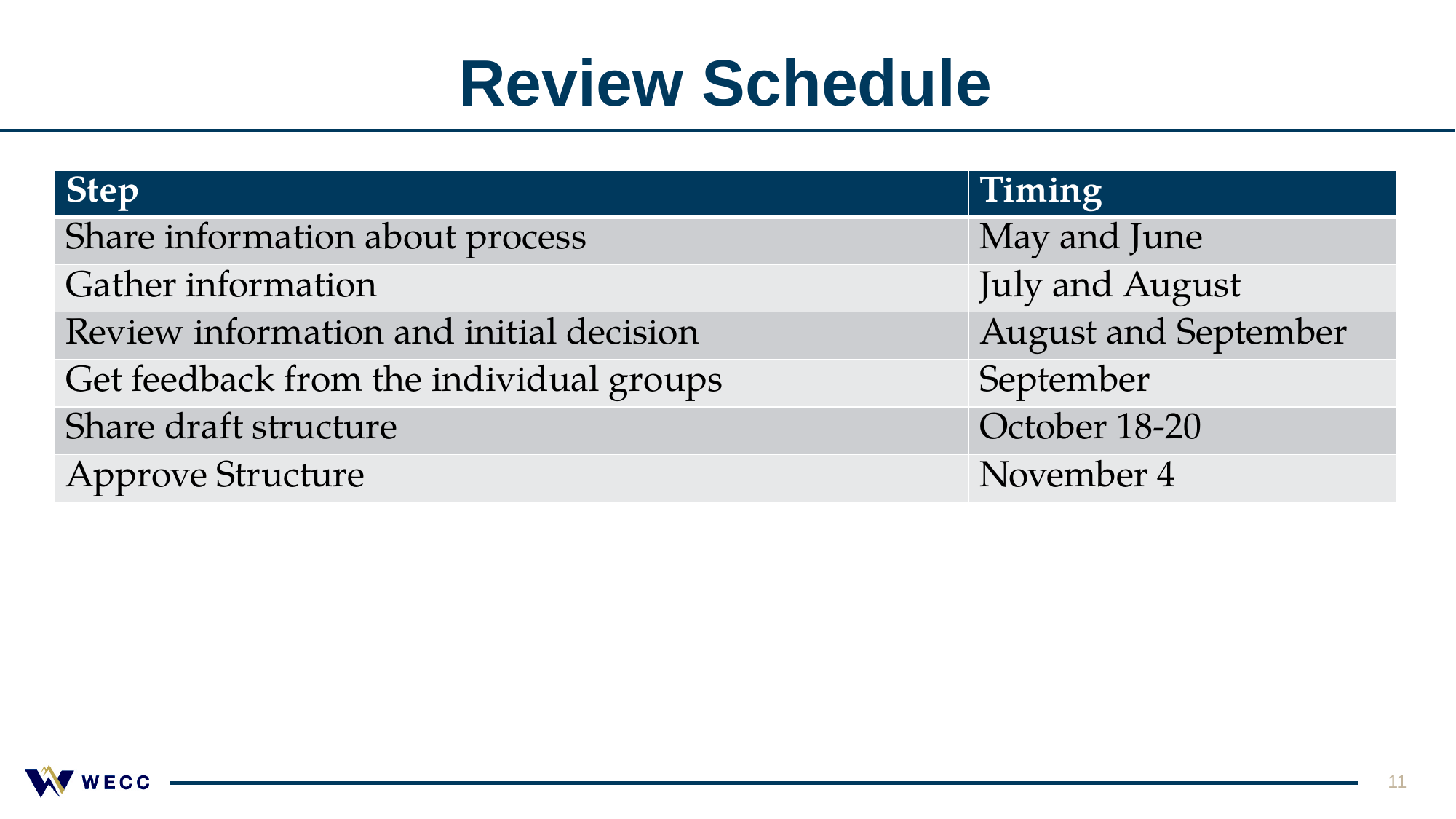

# Review Schedule
| Step | Timing |
| --- | --- |
| Share information about process | May and June |
| Gather information | July and August |
| Review information and initial decision | August and September |
| Get feedback from the individual groups | September |
| Share draft structure | October 18-20 |
| Approve Structure | November 4 |
11